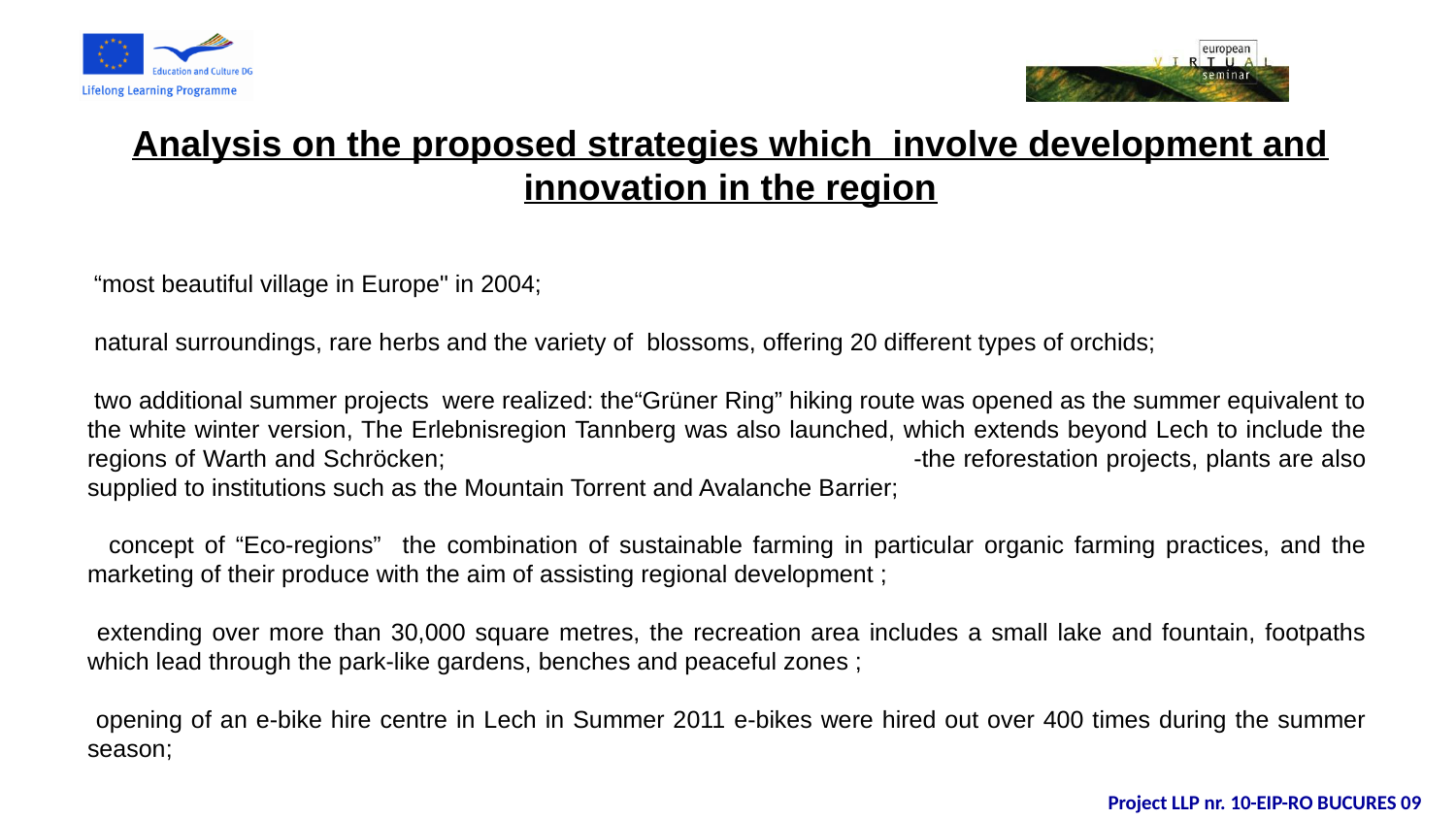

Analysis on the proposed strategies which  involve development and innovation in the region
 “most beautiful village in Europe" in 2004;

 natural surroundings, rare herbs and the variety of  blossoms, offering 20 different types of orchids;

 two additional summer projects  were realized: the“Grüner Ring” hiking route was opened as the summer equivalent to the white winter version, The Erlebnisregion Tannberg was also launched, which extends beyond Lech to include the regions of Warth and Schröcken;  	                                                 -the reforestation projects, plants are also supplied to institutions such as the Mountain Torrent and Avalanche Barrier;

  concept of “Eco-regions”  the combination of sustainable farming in particular organic farming practices, and the marketing of their produce with the aim of assisting regional development ;

 extending over more than 30,000 square metres, the recreation area includes a small lake and fountain, footpaths which lead through the park-like gardens, benches and peaceful zones ;

 opening of an e-bike hire centre in Lech in Summer 2011 e-bikes were hired out over 400 times during the summer season;